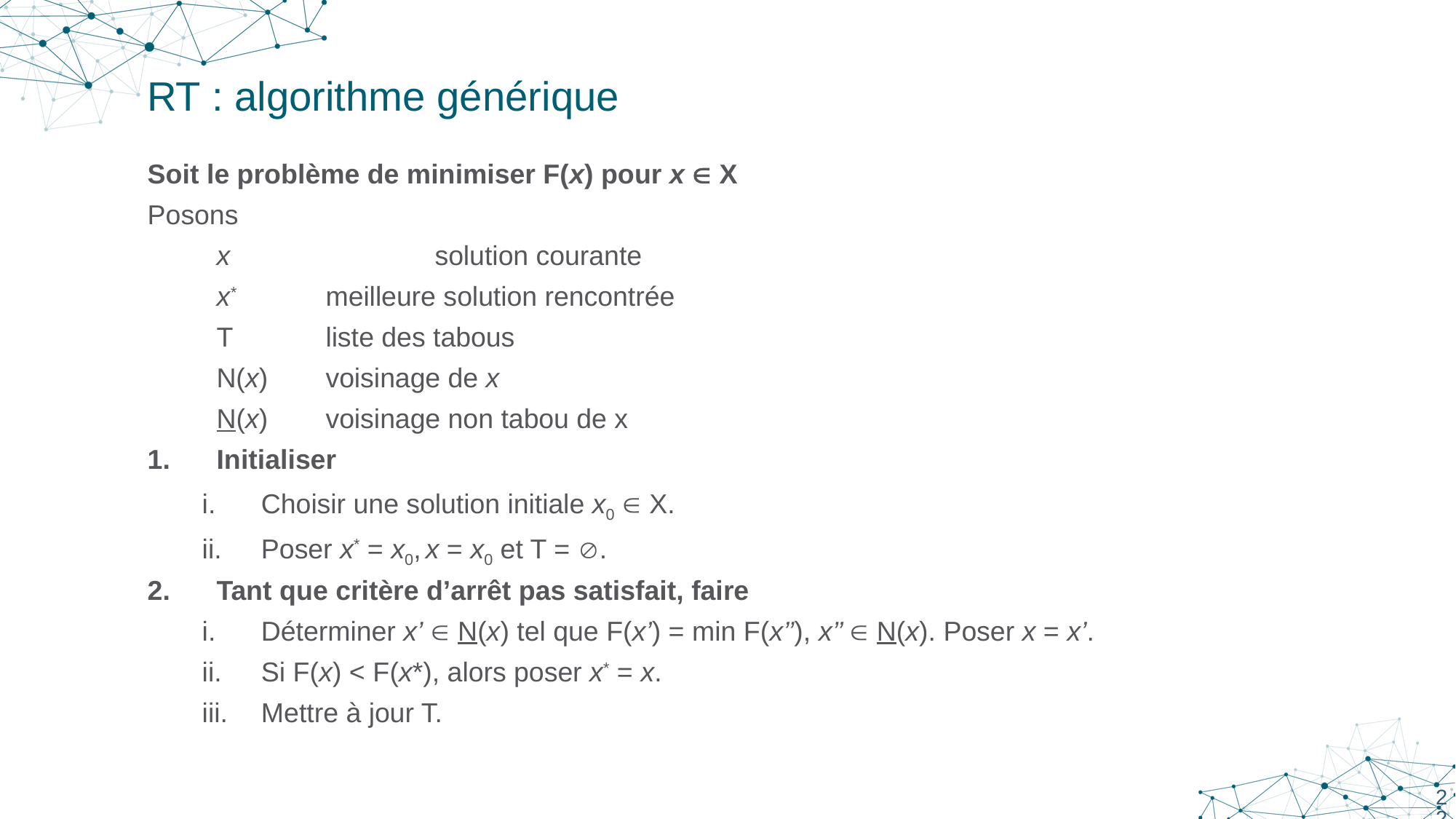

# RT : algorithme générique
Soit le problème de minimiser F(x) pour x ∈ X
Posons
	x		solution courante
	x*	meilleure solution rencontrée
	T	liste des tabous
	N(x)	voisinage de x
	N(x)	voisinage non tabou de x
Initialiser
Choisir une solution initiale x0 ∈ X.
Poser x* = x0, x = x0 et T = ∅.
Tant que critère d’arrêt pas satisfait, faire
Déterminer x’ ∈ N(x) tel que F(x’) = min F(x’’), x’’ ∈ N(x). Poser x = x’.
Si F(x) < F(x*), alors poser x* = x.
Mettre à jour T.

22